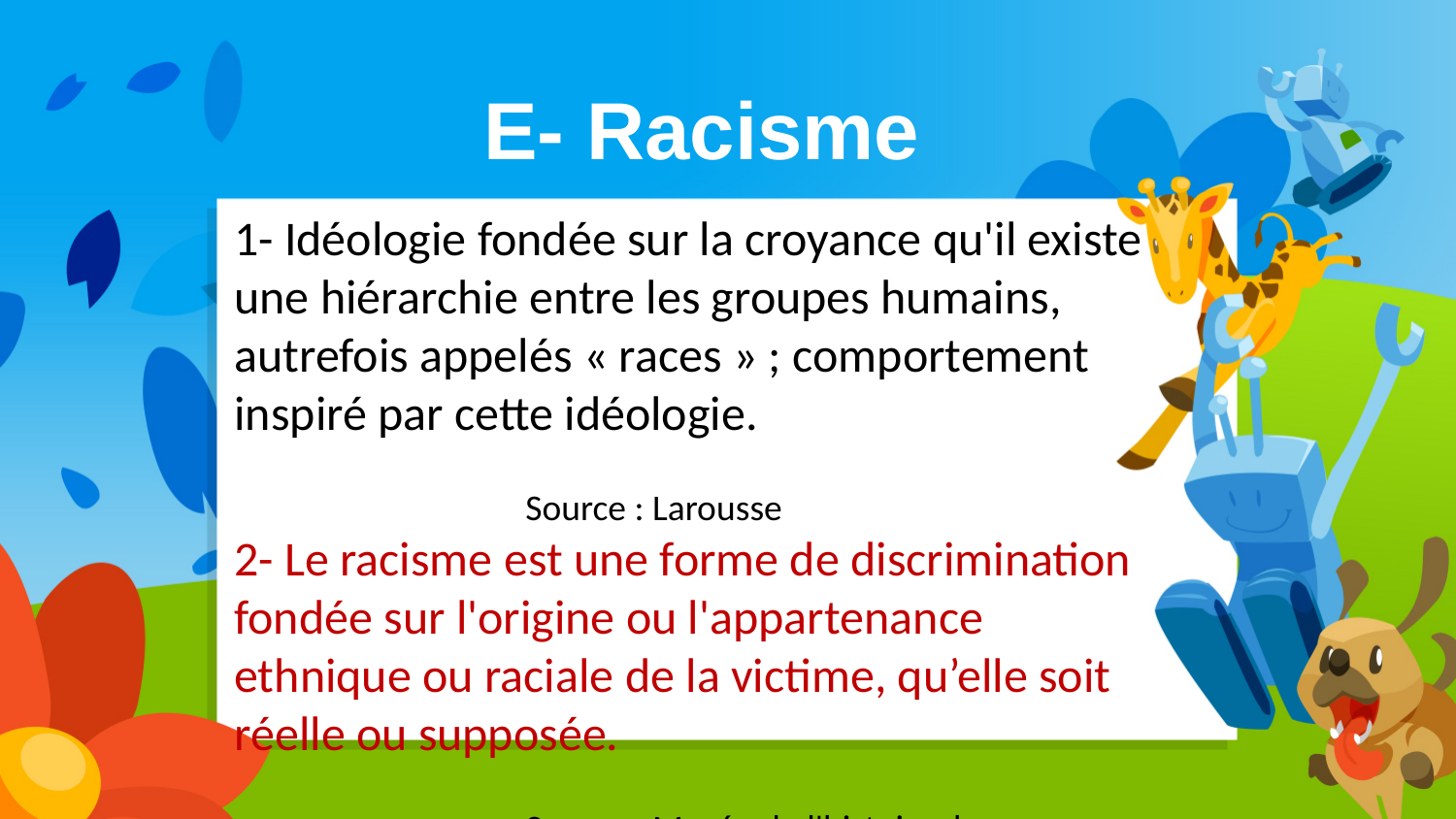

E- Racisme

1- Idéologie fondée sur la croyance qu'il existe une hiérarchie entre les groupes humains, autrefois appelés « races » ; comportement inspiré par cette idéologie.
								Source : Larousse
2- Le racisme est une forme de discrimination fondée sur l'origine ou l'appartenance ethnique ou raciale de la victime, qu’elle soit réelle ou supposée.

		Source : Musée de l'histoire de l'immigration, Paris.